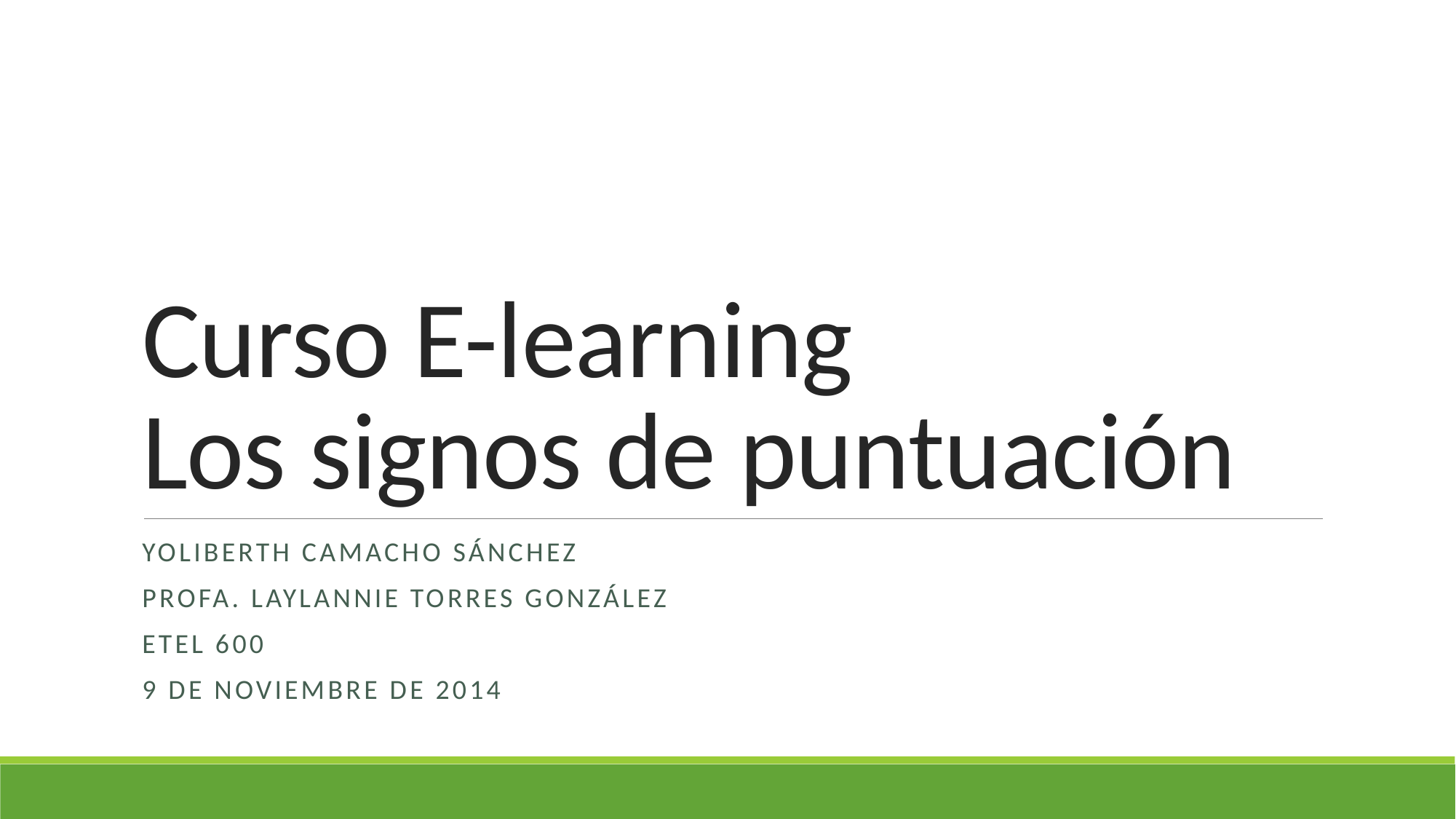

# Curso E-learning Los signos de puntuación
Yoliberth Camacho Sánchez
Profa. Laylannie torres gonzález
Etel 600
9 de noviembre de 2014